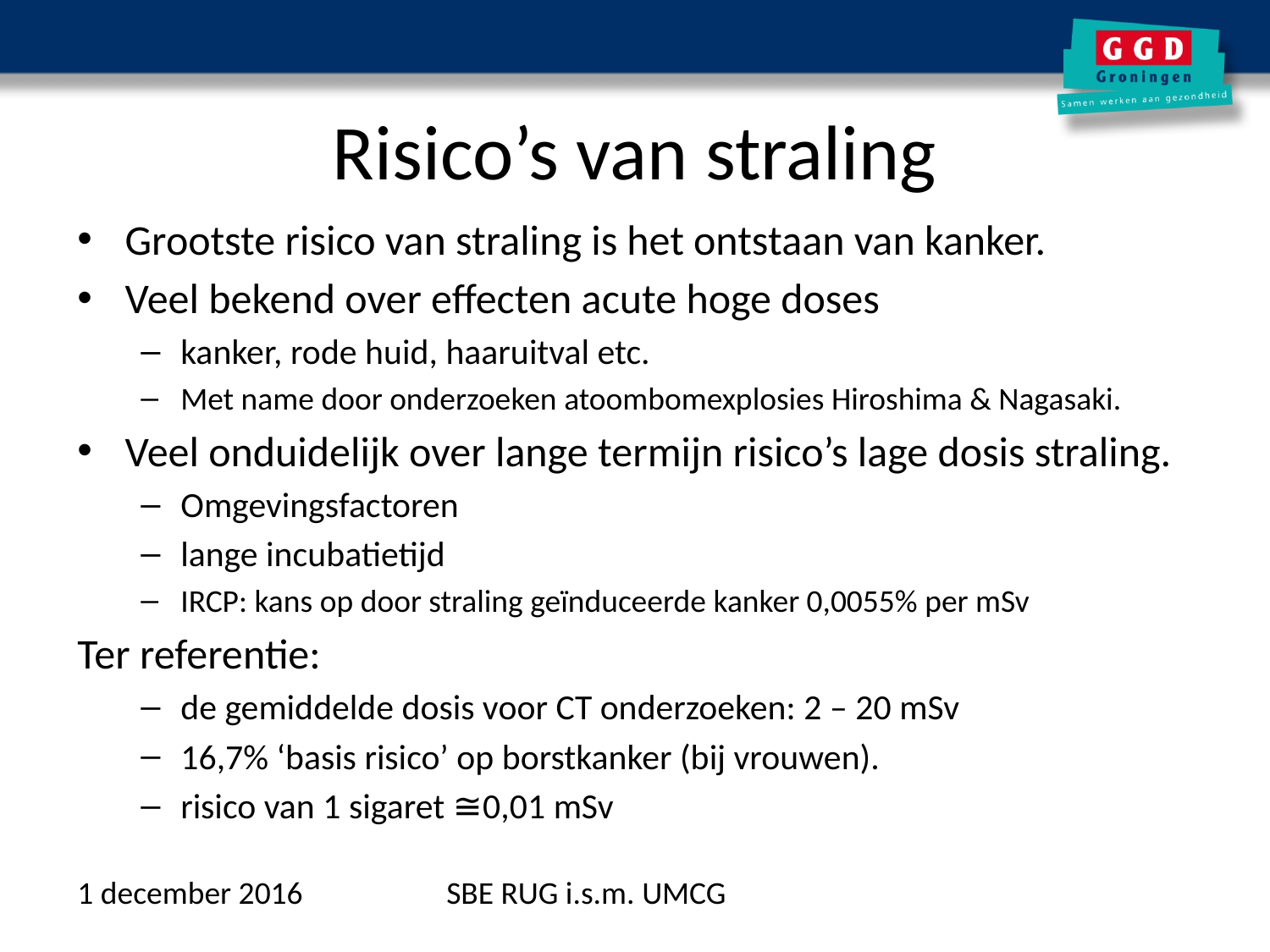

# Risico’s van straling
Grootste risico van straling is het ontstaan van kanker.
Veel bekend over effecten acute hoge doses
kanker, rode huid, haaruitval etc.
Met name door onderzoeken atoombomexplosies Hiroshima & Nagasaki.
Veel onduidelijk over lange termijn risico’s lage dosis straling.
Omgevingsfactoren
lange incubatietijd
IRCP: kans op door straling geïnduceerde kanker 0,0055% per mSv
Ter referentie:
de gemiddelde dosis voor CT onderzoeken: 2 – 20 mSv
16,7% ‘basis risico’ op borstkanker (bij vrouwen).
risico van 1 sigaret ≅0,01 mSv
1 december 2016
SBE RUG i.s.m. UMCG